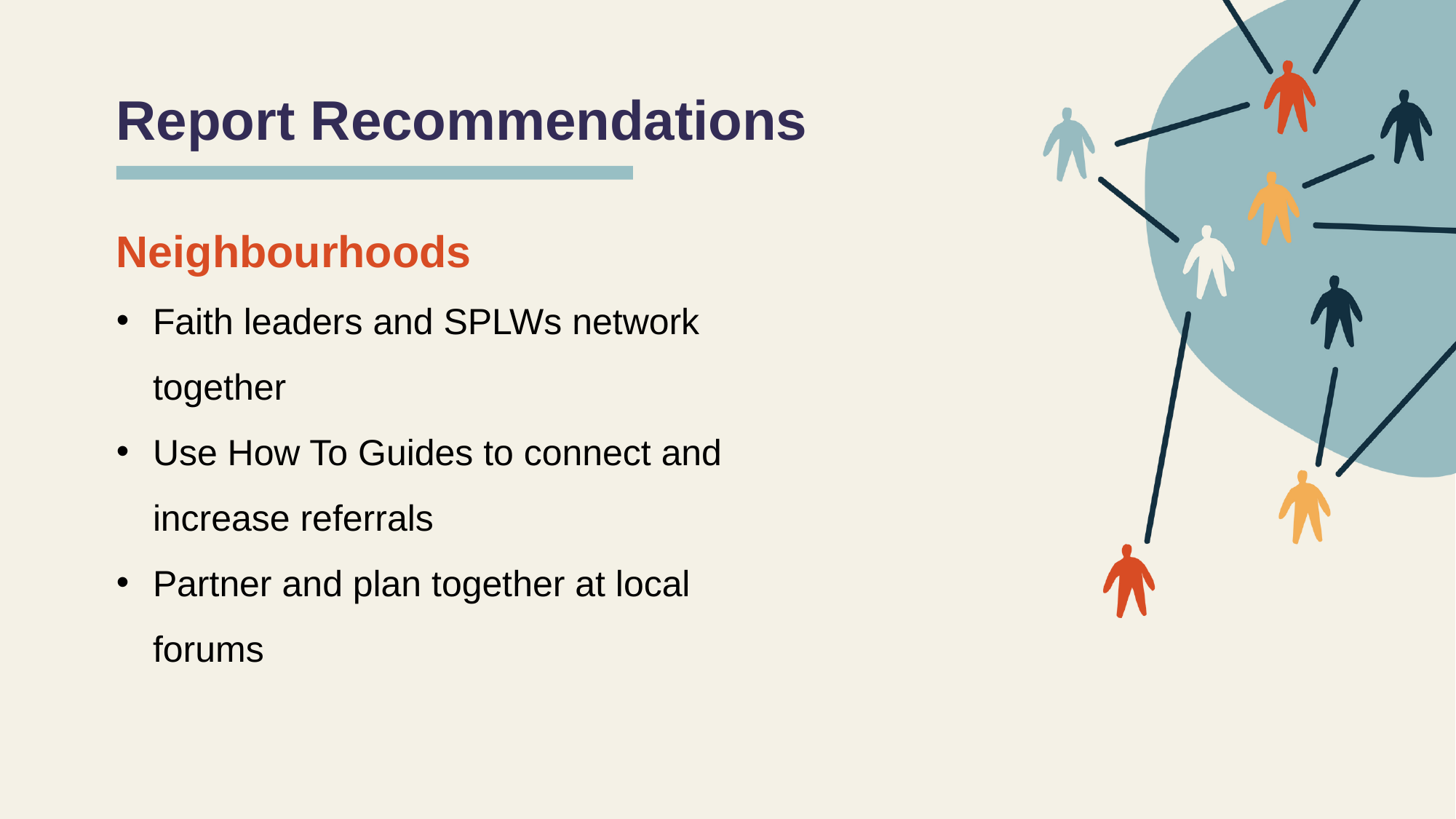

Report Recommendations

Neighbourhoods
Faith leaders and SPLWs network together
Use How To Guides to connect and increase referrals
Partner and plan together at local forums